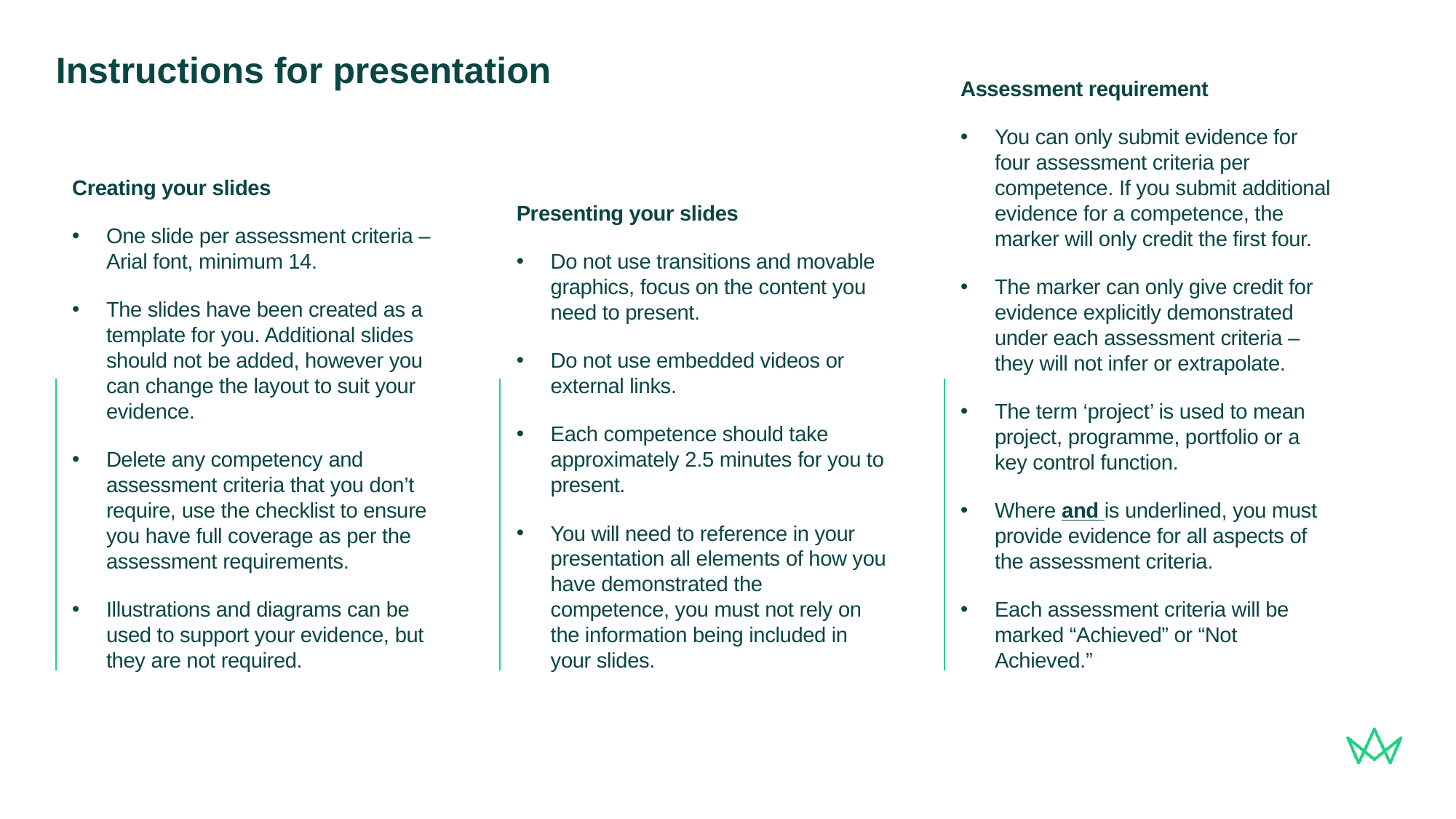

# Instructions for presentation
Creating your slides
One slide per assessment criteria – Arial font, minimum 14.
The slides have been created as a template for you. Additional slides should not be added, however you can change the layout to suit your evidence.
Delete any competency and assessment criteria that you don’t require, use the checklist to ensure you have full coverage as per the assessment requirements.
Illustrations and diagrams can be used to support your evidence, but they are not required.
Presenting your slides
Do not use transitions and movable graphics, focus on the content you need to present.
Do not use embedded videos or external links.
Each competence should take approximately 2.5 minutes for you to present.
You will need to reference in your presentation all elements of how you have demonstrated the competence, you must not rely on the information being included in your slides.
Assessment requirement
You can only submit evidence for four assessment criteria per competence. If you submit additional evidence for a competence, the marker will only credit the first four.
The marker can only give credit for evidence explicitly demonstrated under each assessment criteria – they will not infer or extrapolate.
The term ‘project’ is used to mean project, programme, portfolio or a key control function.
Where and is underlined, you must provide evidence for all aspects of the assessment criteria.
Each assessment criteria will be marked “Achieved” or “Not Achieved.”